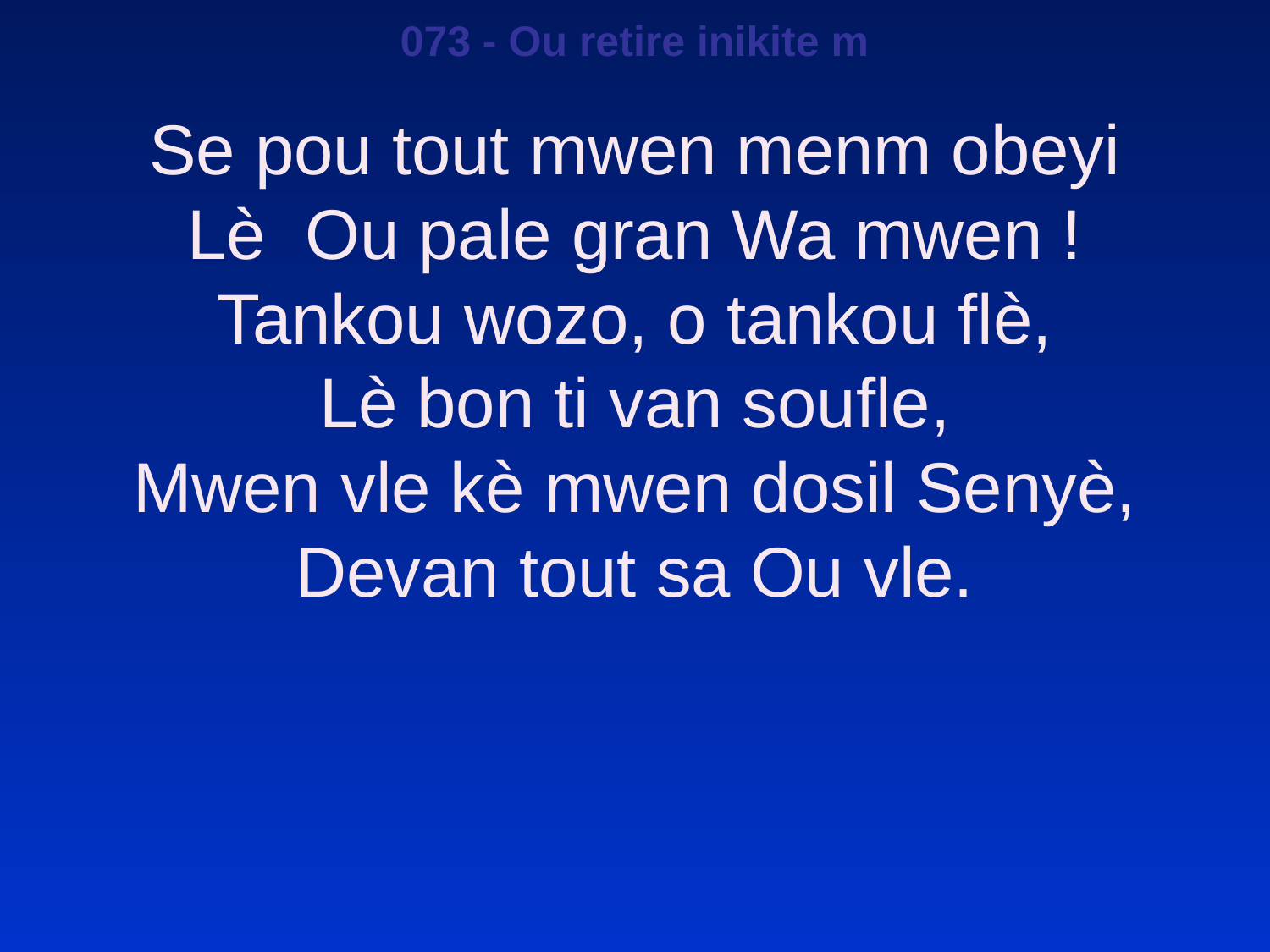

073 - Ou retire inikite m
Se pou tout mwen menm obeyi
Lè  Ou pale gran Wa mwen !
Tankou wozo, o tankou flè,
Lè bon ti van soufle,
Mwen vle kè mwen dosil Senyè,
Devan tout sa Ou vle.